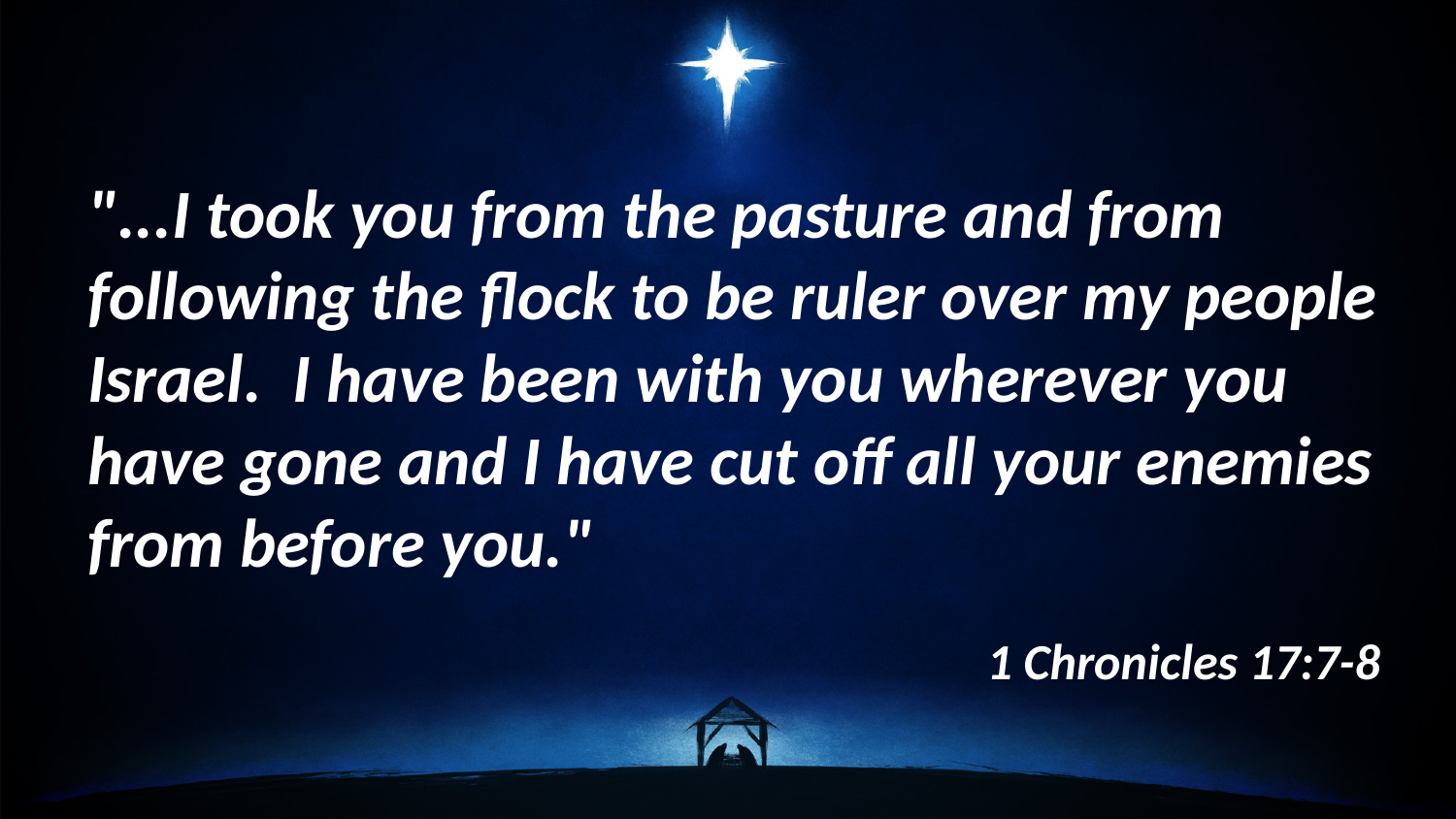

"...I took you from the pasture and from following the flock to be ruler over my people Israel.  I have been with you wherever you have gone and I have cut off all your enemies from before you."

 1 Chronicles 17:7-8